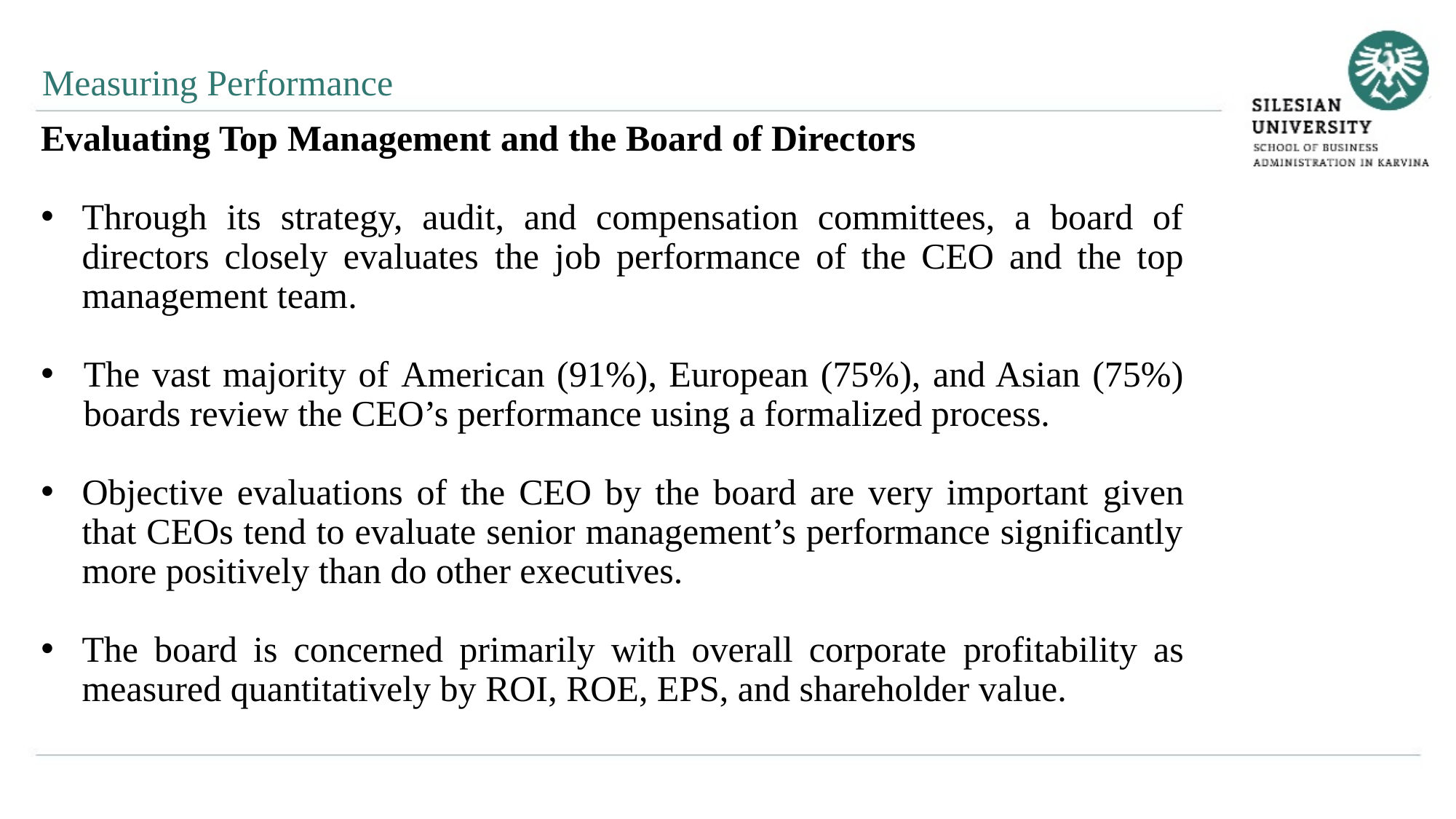

Measuring Performance
Evaluating Top Management and the Board of Directors

Through its strategy, audit, and compensation committees, a board of directors closely evaluates the job performance of the CEO and the top management team.

The vast majority of American (91%), European (75%), and Asian (75%) boards review the CEO’s performance using a formalized process.

Objective evaluations of the CEO by the board are very important given that CEOs tend to evaluate senior management’s performance significantly more positively than do other executives.

The board is concerned primarily with overall corporate profitability as measured quantitatively by ROI, ROE, EPS, and shareholder value.